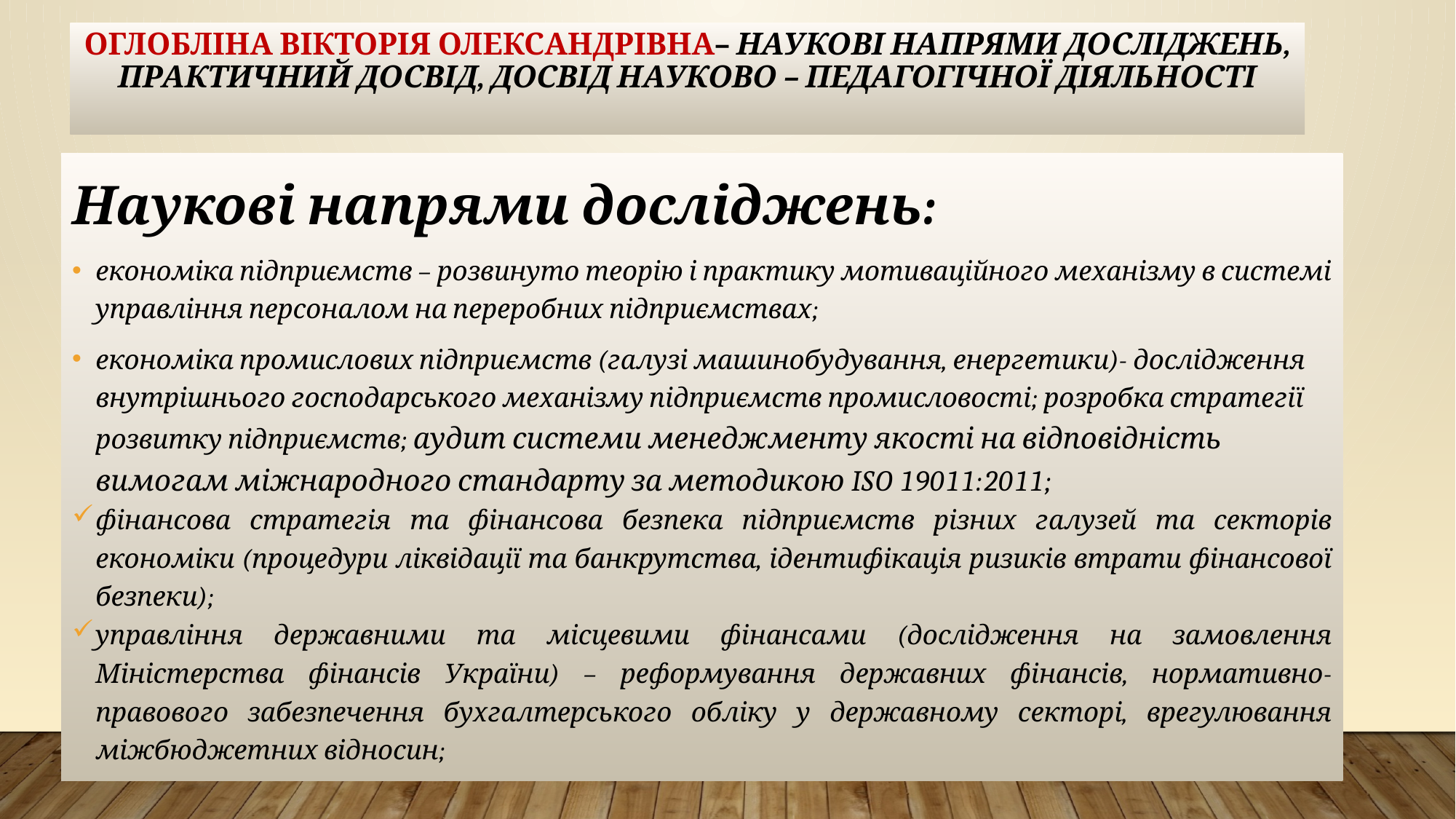

# ОГЛОБЛІНА ВІКТОРІЯ ОЛЕКСАНДРІВНА– наукові напрями досліджень, практичний досвід, досвід науково – педагогічної діяльності
Наукові напрями досліджень:
економіка підприємств – розвинуто теорію і практику мотиваційного механізму в системі управління персоналом на переробних підприємствах;
економіка промислових підприємств (галузі машинобудування, енергетики)- дослідження внутрішнього господарського механізму підприємств промисловості; розробка стратегії розвитку підприємств; аудит системи менеджменту якості на відповідність вимогам міжнародного стандарту за методикою ISO 19011:2011;
фінансова стратегія та фінансова безпека підприємств різних галузей та секторів економіки (процедури ліквідації та банкрутства, ідентифікація ризиків втрати фінансової безпеки);
управління державними та місцевими фінансами (дослідження на замовлення Міністерства фінансів України) – реформування державних фінансів, нормативно-правового забезпечення бухгалтерського обліку у державному секторі, врегулювання міжбюджетних відносин;